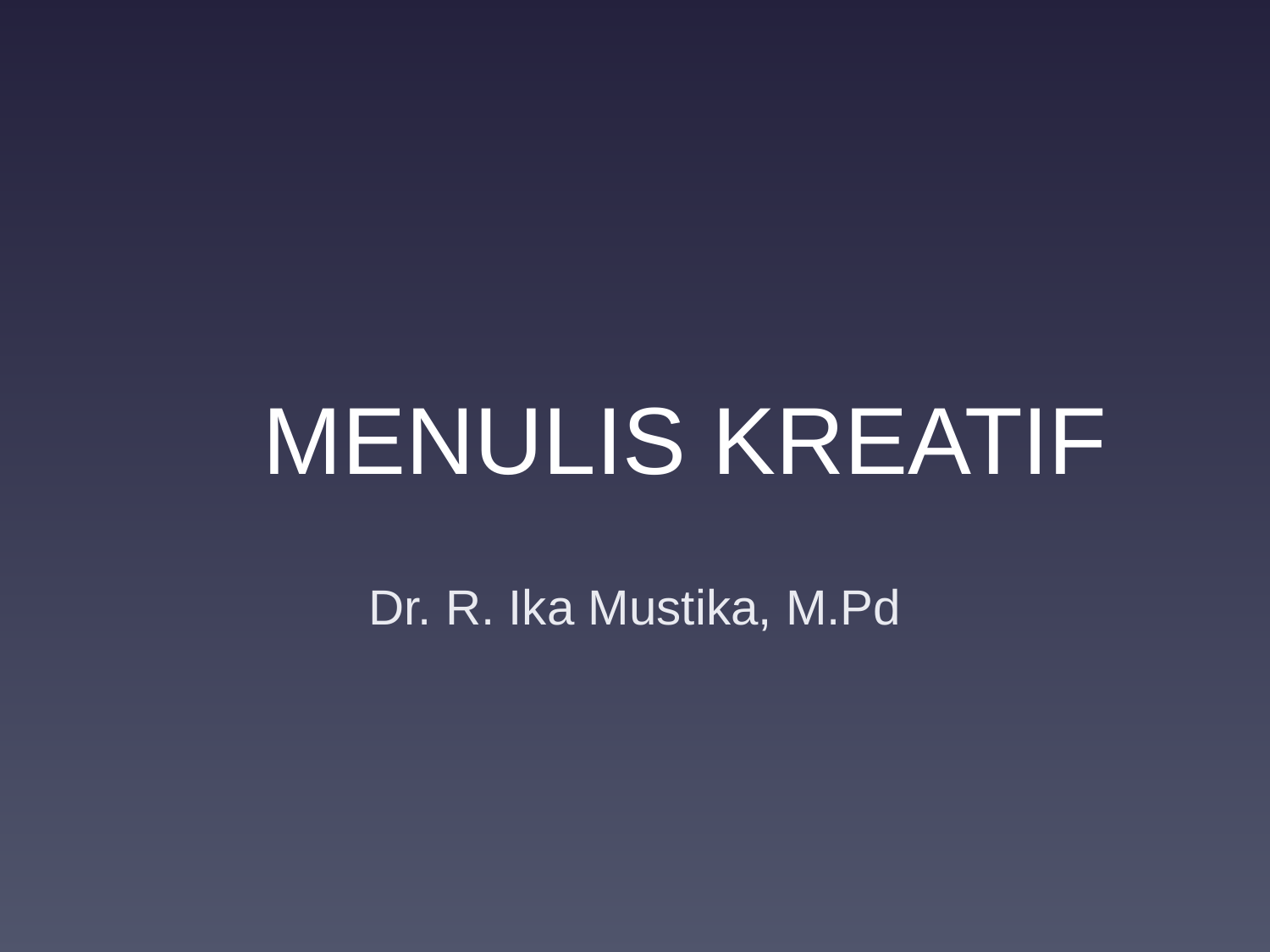

# MENULIS KREATIF
Dr. R. Ika Mustika, M.Pd